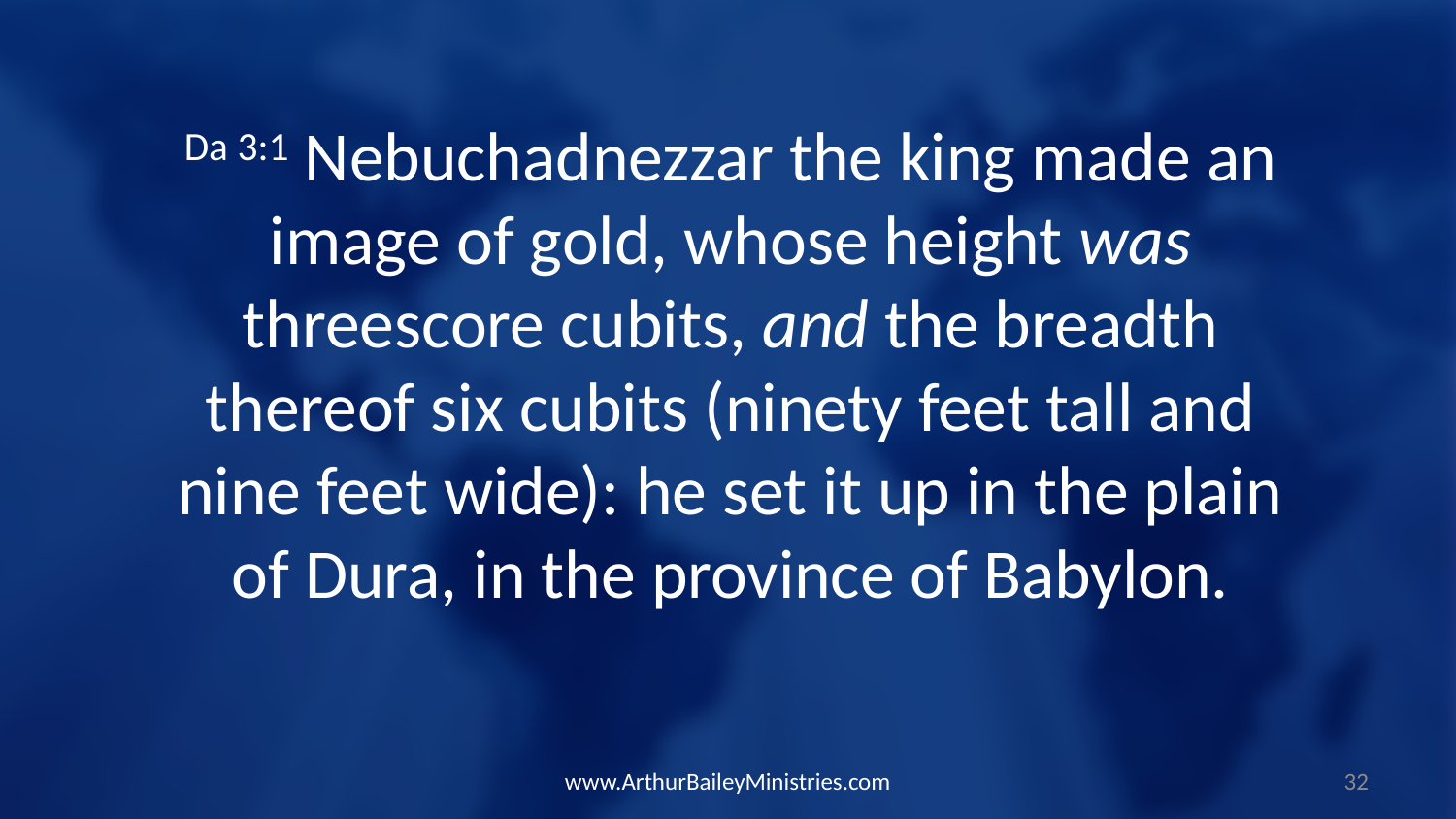

Da 3:1 Nebuchadnezzar the king made an image of gold, whose height was threescore cubits, and the breadth thereof six cubits (ninety feet tall and nine feet wide): he set it up in the plain of Dura, in the province of Babylon.

www.ArthurBaileyMinistries.com
32